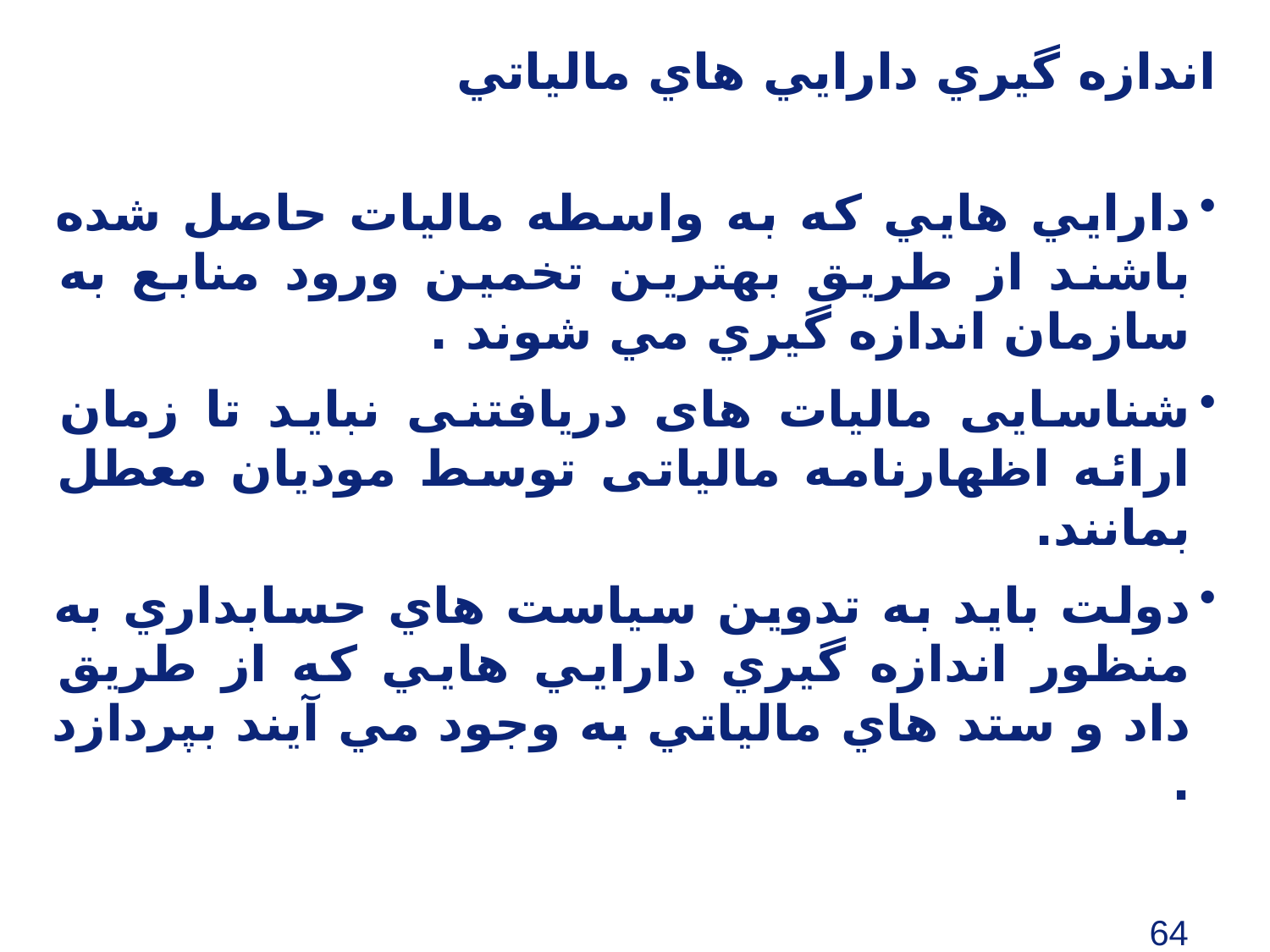

# اندازه گيري دارايي هاي مالياتي
دارايي هايي كه به واسطه ماليات حاصل شده باشند از طريق بهترين تخمين ورود منابع به سازمان اندازه گيري مي شوند .
شناسایی مالیات های دریافتنی نباید تا زمان ارائه اظهارنامه مالیاتی توسط مودیان معطل بمانند.
دولت بايد به تدوين سياست هاي حسابداري به منظور اندازه گيري دارايي هايي كه از طريق داد و ستد هاي مالياتي به وجود مي آيند بپردازد .

64